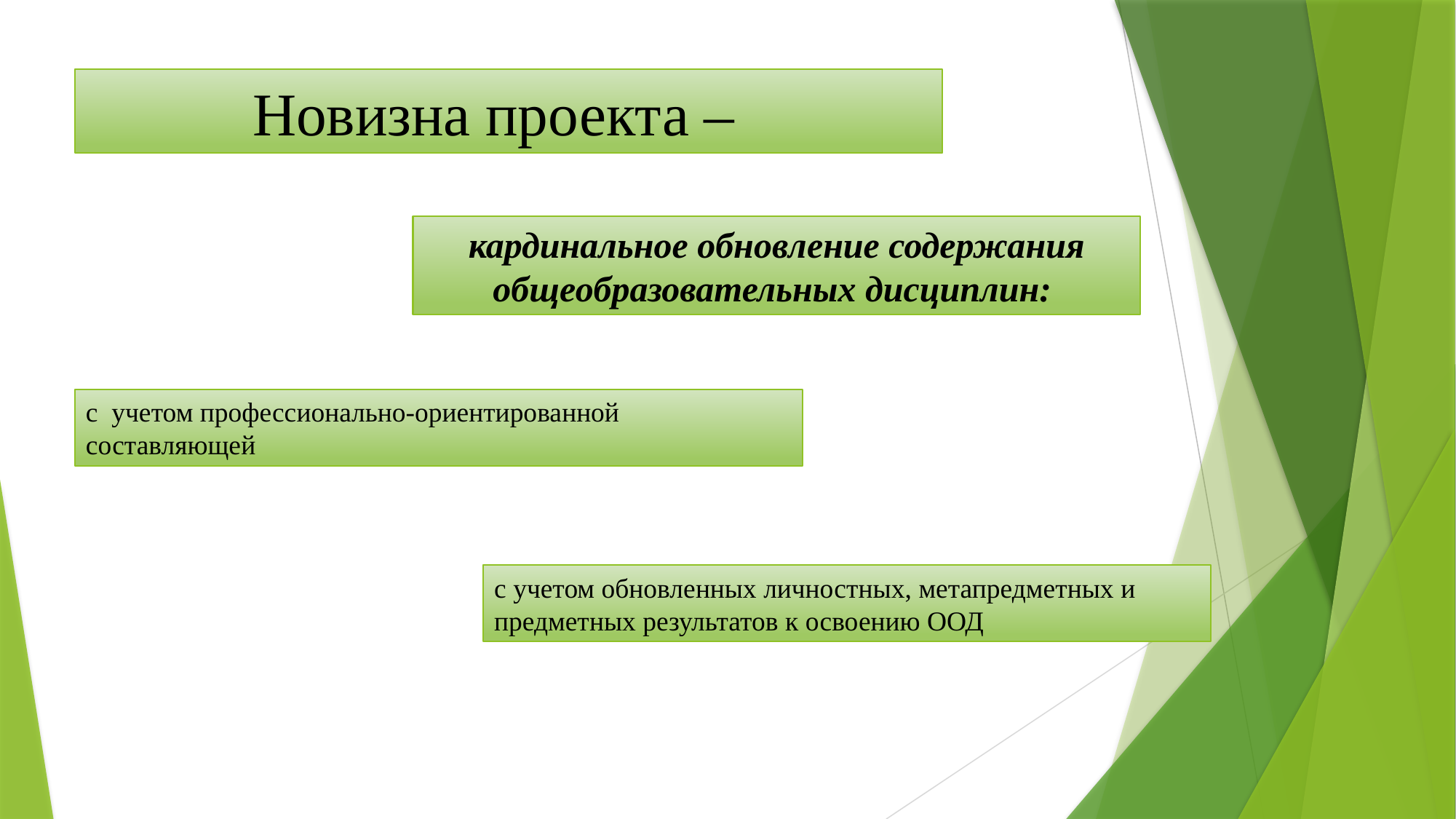

Новизна проекта –
кардинальное обновление содержания общеобразовательных дисциплин:
с  учетом профессионально-ориентированной составляющей
с учетом обновленных личностных, метапредметных и предметных результатов к освоению ООД